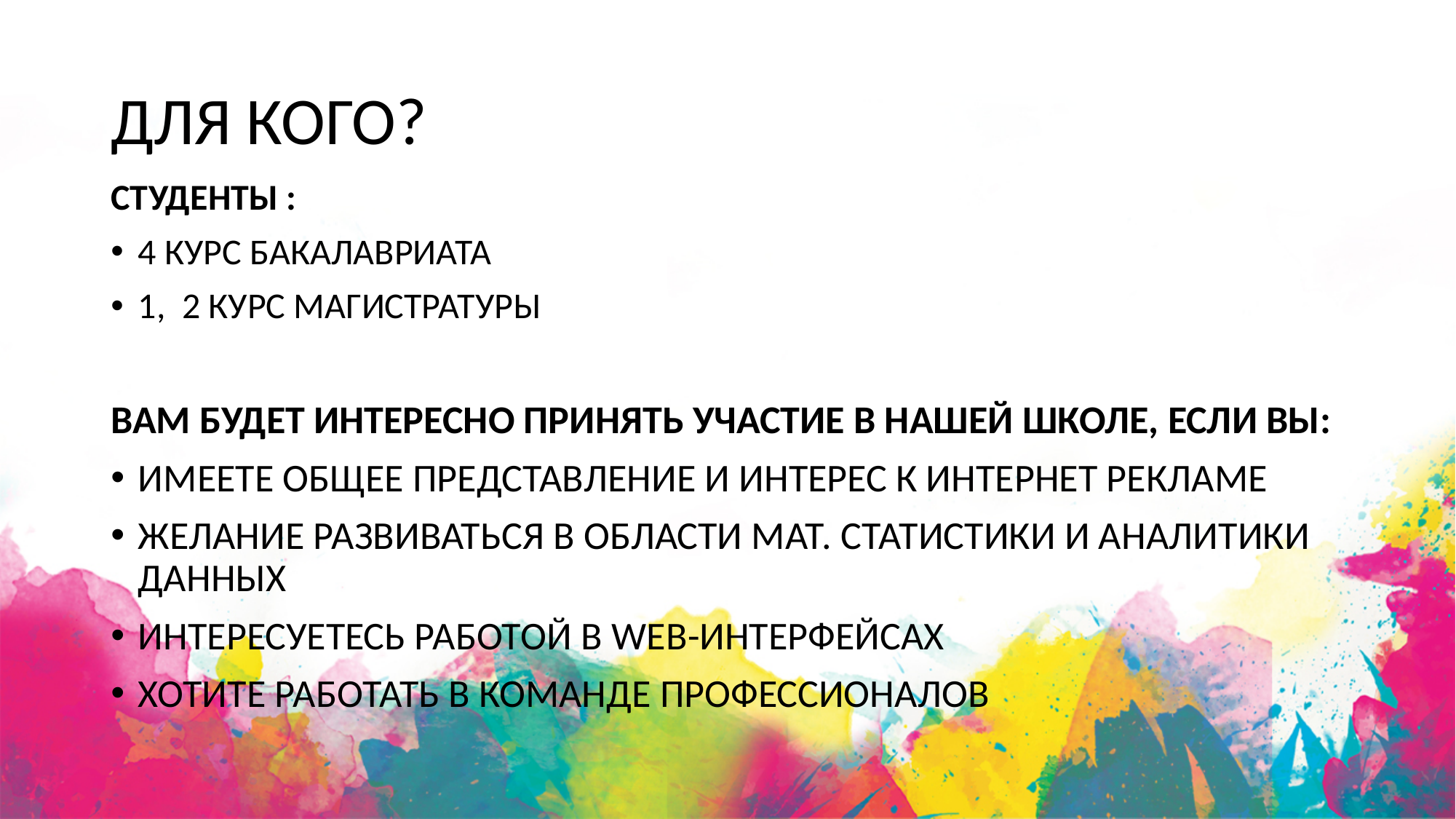

# Для кого?
студенты :
4 курс бакалавриата
1,  2 курс магистратуры

Вам будет интересно принять участие в нашей школе, если вы:
Имеете общее представление и интерес к интернет рекламе
Желание развиваться в области мат. статистики и аналитики данных
Интересуетесь работой в web-интерфейсах
Хотите работать в команде профессионалов